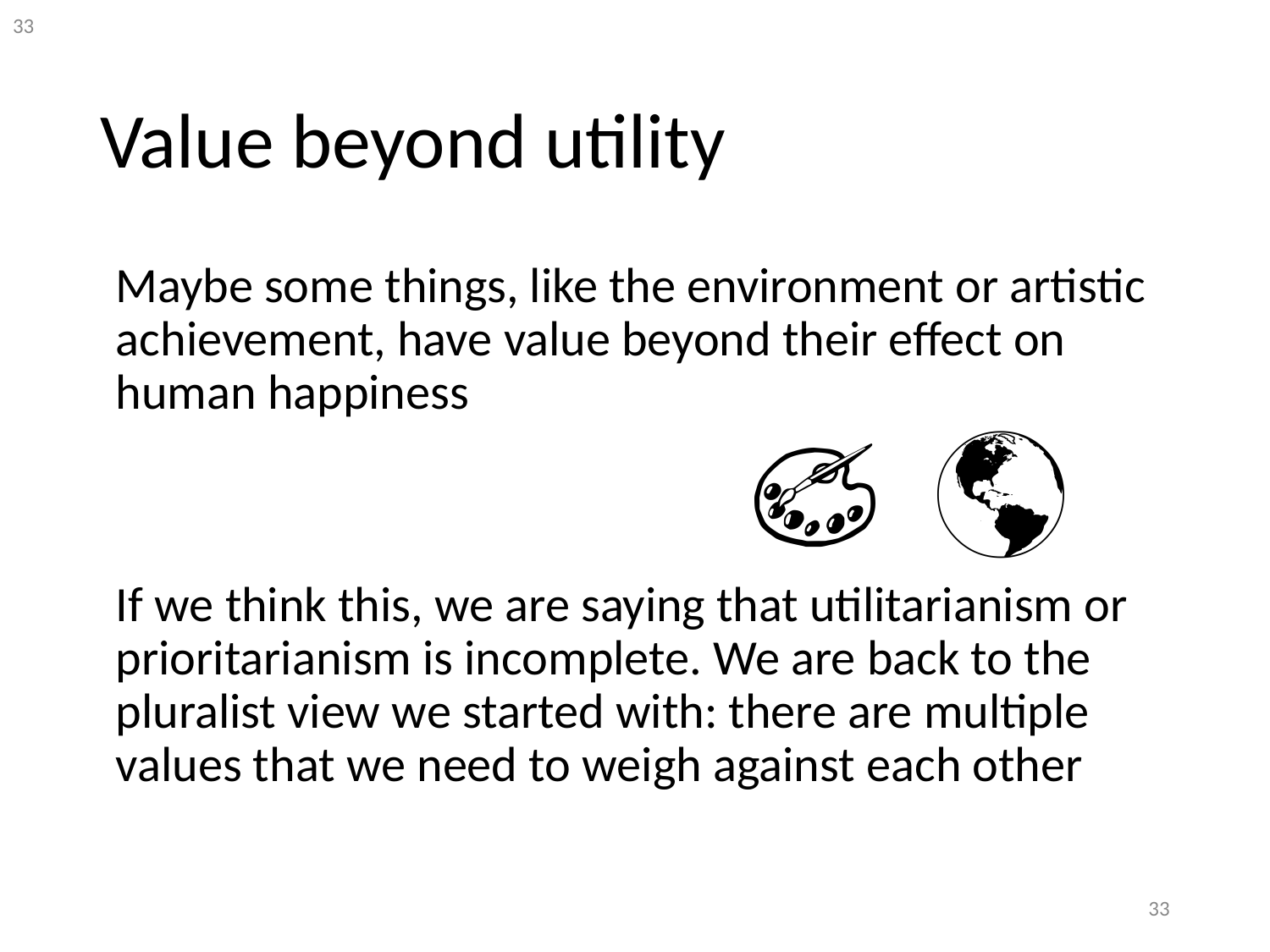

# Value beyond utility
Maybe some things, like the environment or artistic achievement, have value beyond their effect on human happiness

If we think this, we are saying that utilitarianism or prioritarianism is incomplete. We are back to the pluralist view we started with: there are multiple values that we need to weigh against each other
🎨
🌎
33